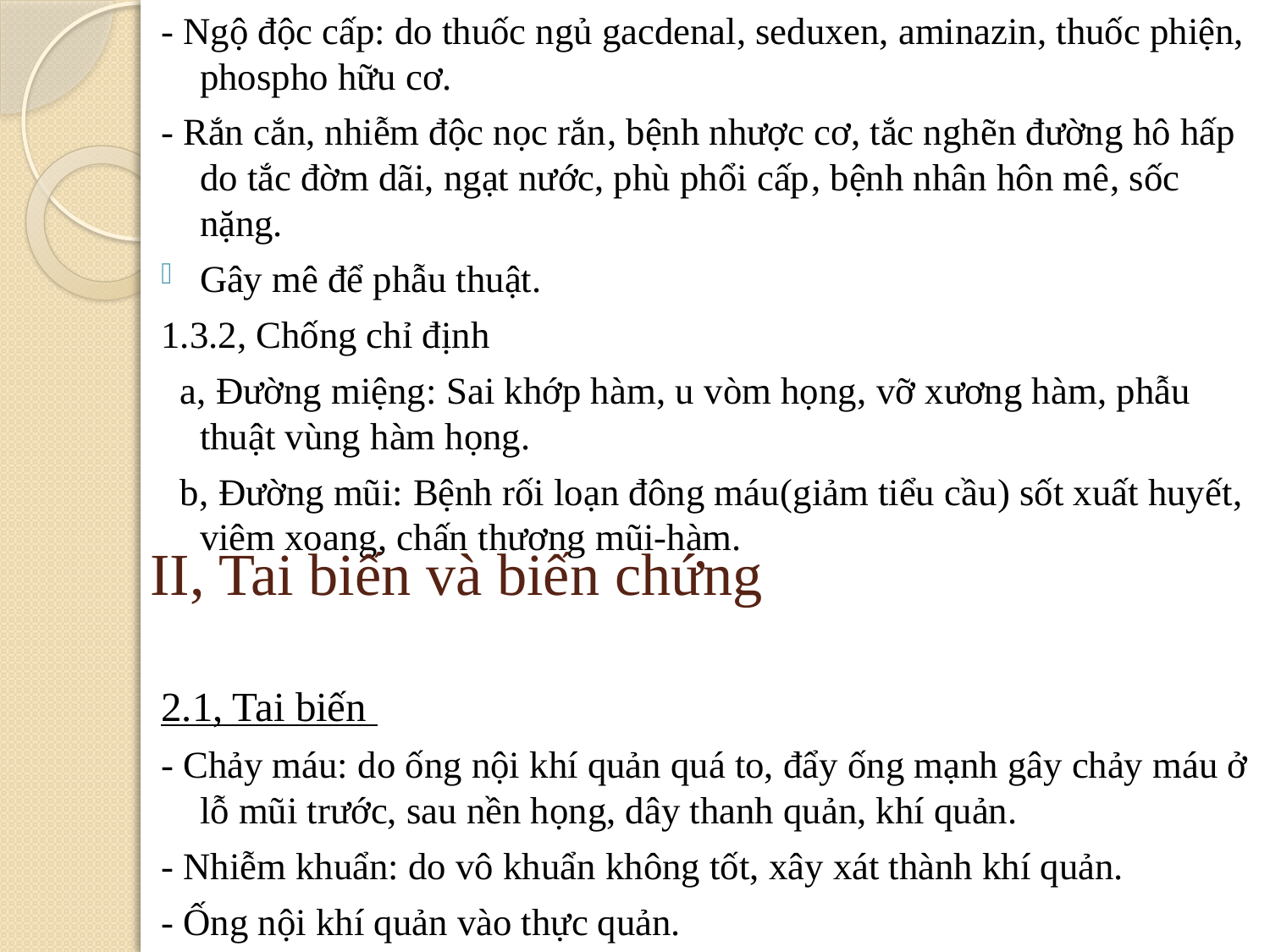

- Ngộ độc cấp: do thuốc ngủ gacdenal, seduxen, aminazin, thuốc phiện, phospho hữu cơ.
- Rắn cắn, nhiễm độc nọc rắn, bệnh nhược cơ, tắc nghẽn đường hô hấp do tắc đờm dãi, ngạt nước, phù phổi cấp, bệnh nhân hôn mê, sốc nặng.
Gây mê để phẫu thuật.
1.3.2, Chống chỉ định
  a, Đường miệng: Sai khớp hàm, u vòm họng, vỡ xương hàm, phẫu thuật vùng hàm họng.
  b, Đường mũi: Bệnh rối loạn đông máu(giảm tiểu cầu) sốt xuất huyết, viêm xoang, chấn thương mũi-hàm.

2.1, Tai biến
- Chảy máu: do ống nội khí quản quá to, đẩy ống mạnh gây chảy máu ở lỗ mũi trước, sau nền họng, dây thanh quản, khí quản.
- Nhiễm khuẩn: do vô khuẩn không tốt, xây xát thành khí quản.
- Ống nội khí quản vào thực quản.

# II, Tai biến và biến chứng